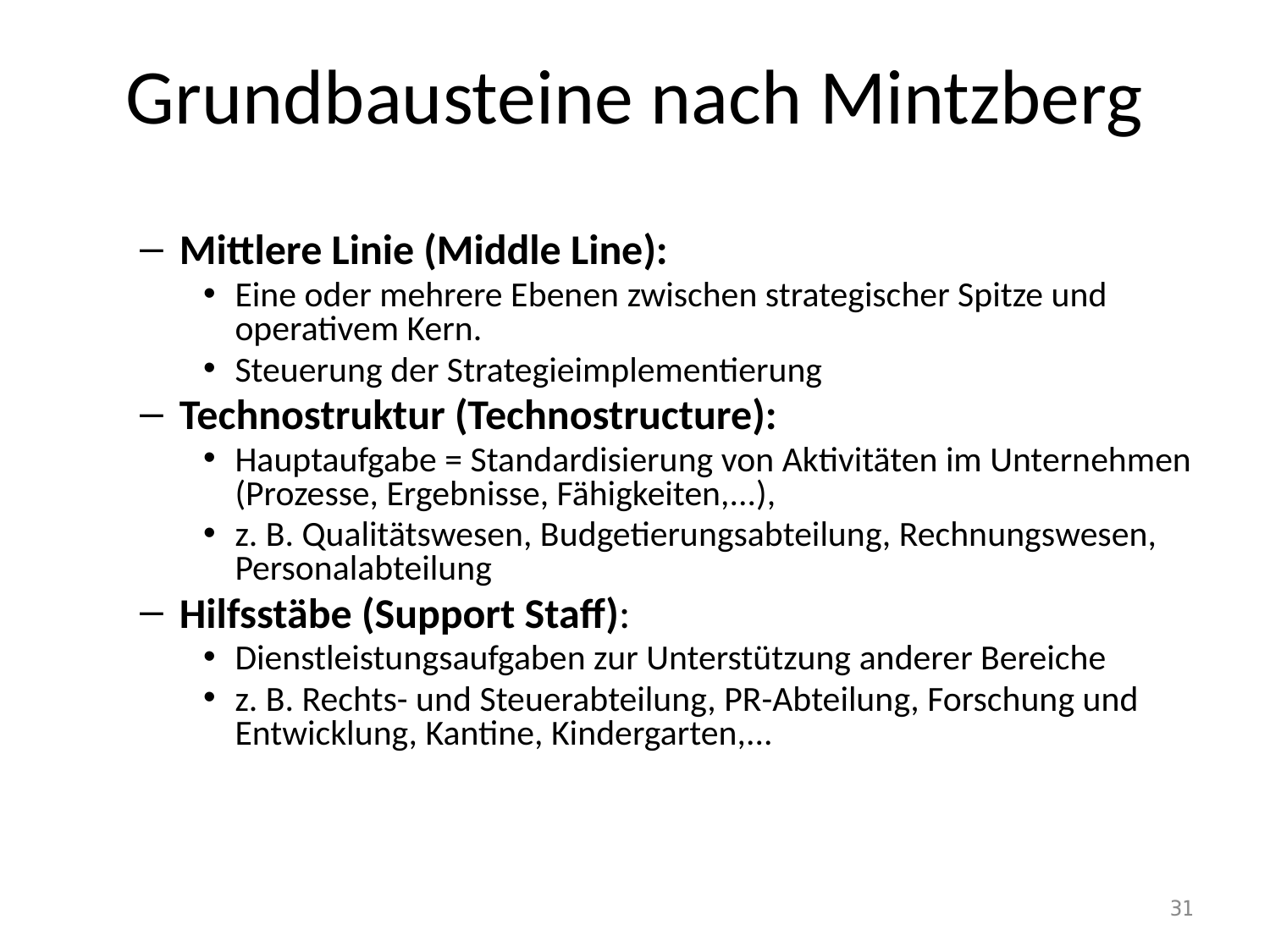

# Grundbausteine nach Mintzberg
Mittlere Linie (Middle Line):
Eine oder mehrere Ebenen zwischen strategischer Spitze und operativem Kern.
Steuerung der Strategieimplementierung
Technostruktur (Technostructure):
Hauptaufgabe = Standardisierung von Aktivitäten im Unternehmen (Prozesse, Ergebnisse, Fähigkeiten,...),
z. B. Qualitätswesen, Budgetierungsabteilung, Rechnungswesen, Personalabteilung
Hilfsstäbe (Support Staff):
Dienstleistungsaufgaben zur Unterstützung anderer Bereiche
z. B. Rechts- und Steuerabteilung, PR-Abteilung, Forschung und Entwicklung, Kantine, Kindergarten,...
31